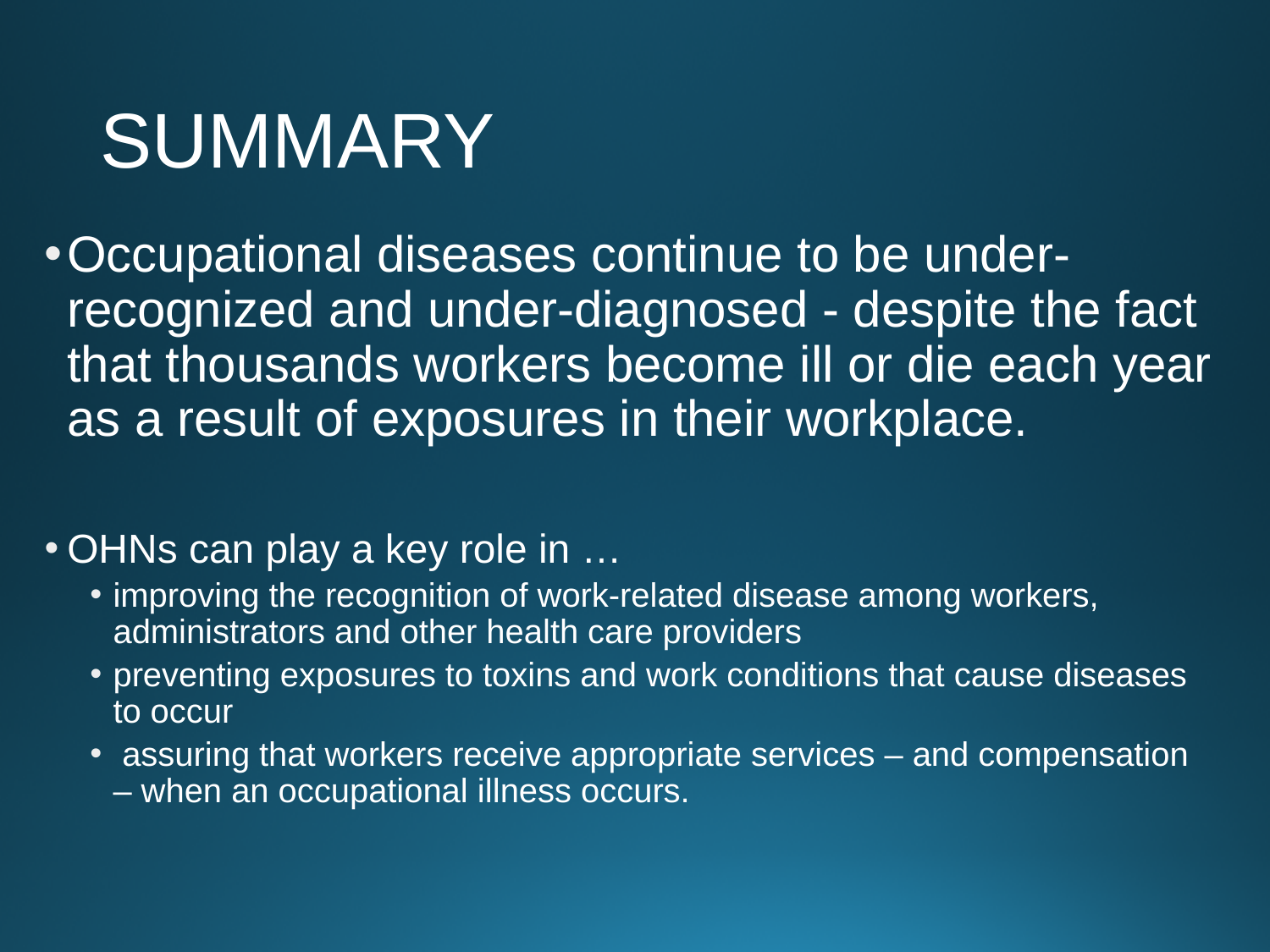

# SUMMARY
Occupational diseases continue to be under-recognized and under-diagnosed - despite the fact that thousands workers become ill or die each year as a result of exposures in their workplace.

OHNs can play a key role in …
improving the recognition of work-related disease among workers, administrators and other health care providers
preventing exposures to toxins and work conditions that cause diseases to occur
 assuring that workers receive appropriate services – and compensation – when an occupational illness occurs.